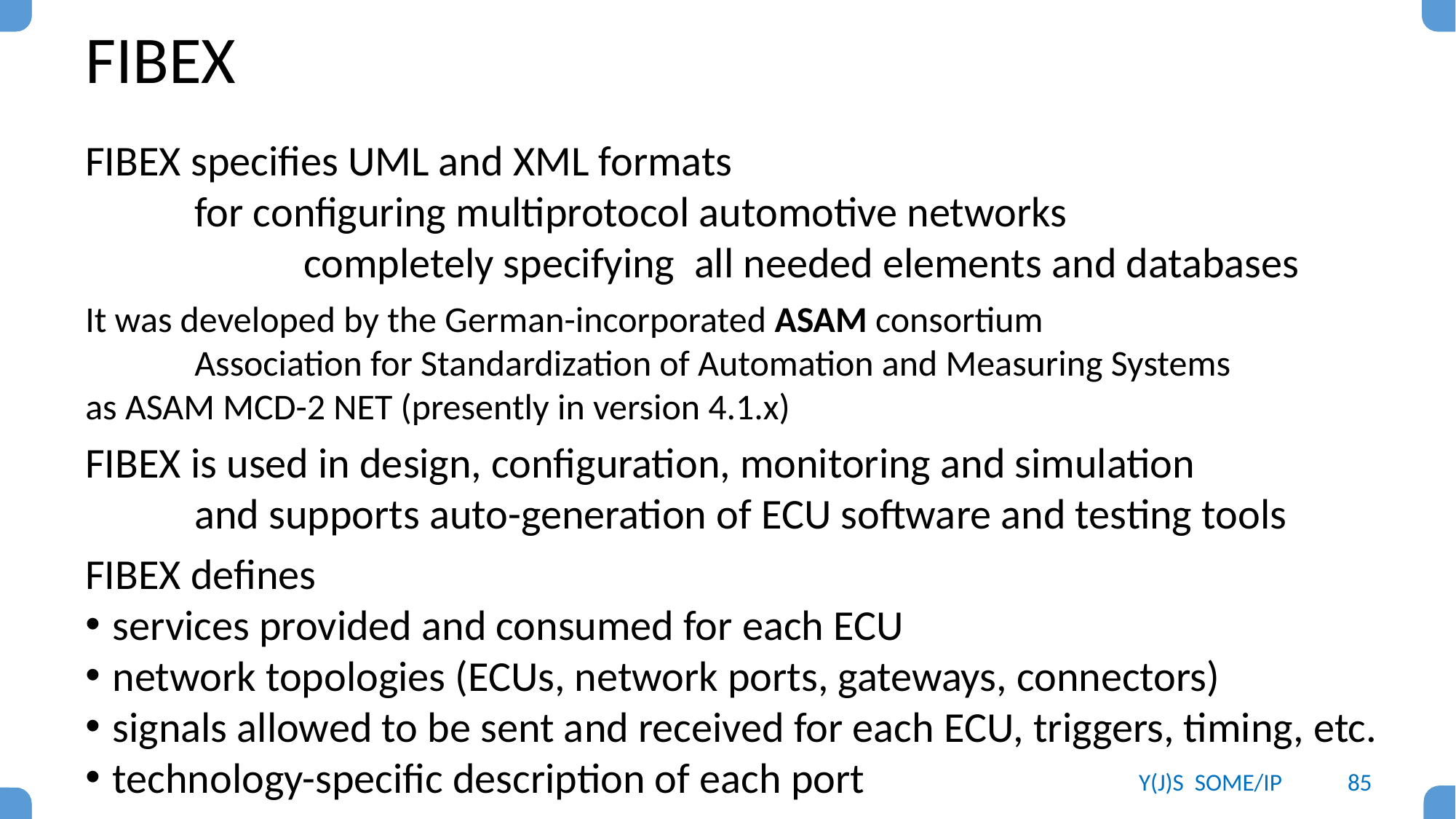

# FIBEX
FIBEX specifies UML and XML formats
	for configuring multiprotocol automotive networks
		completely specifying  all needed elements and databases
It was developed by the German-incorporated ASAM consortium
	Association for Standardization of Automation and Measuring Systems
as ASAM MCD-2 NET (presently in version 4.1.x)
FIBEX is used in design, configuration, monitoring and simulation
	and supports auto-generation of ECU software and testing tools
FIBEX defines
services provided and consumed for each ECU
network topologies (ECUs, network ports, gateways, connectors)
signals allowed to be sent and received for each ECU, triggers, timing, etc.
technology-specific description of each port

Y(J)S  SOME/IP
85